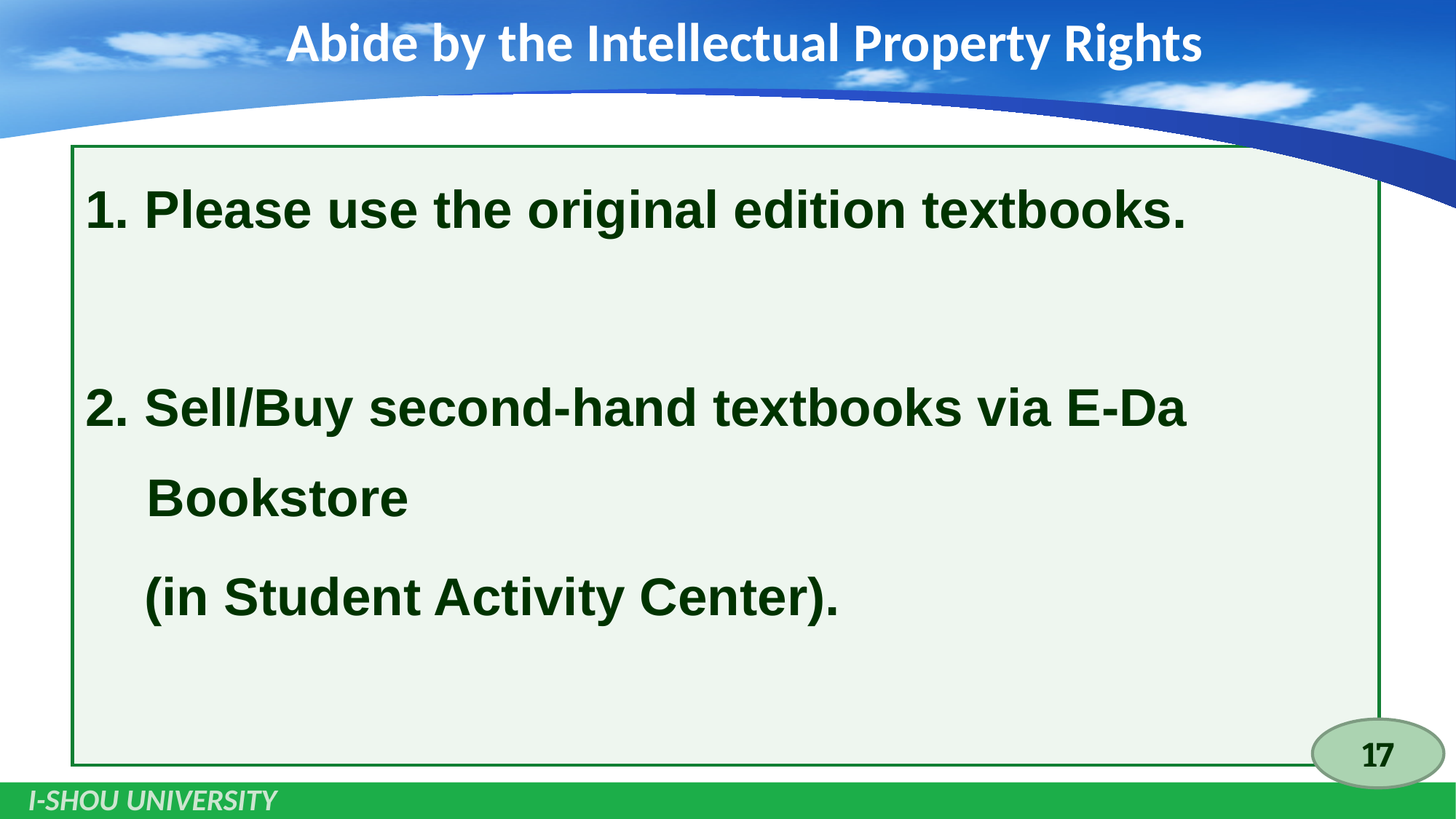

Abide by the Intellectual Property Rights
1. Please use the original edition textbooks.

2. Sell/Buy second-hand textbooks via E-Da Bookstore
    (in Student Activity Center).
17